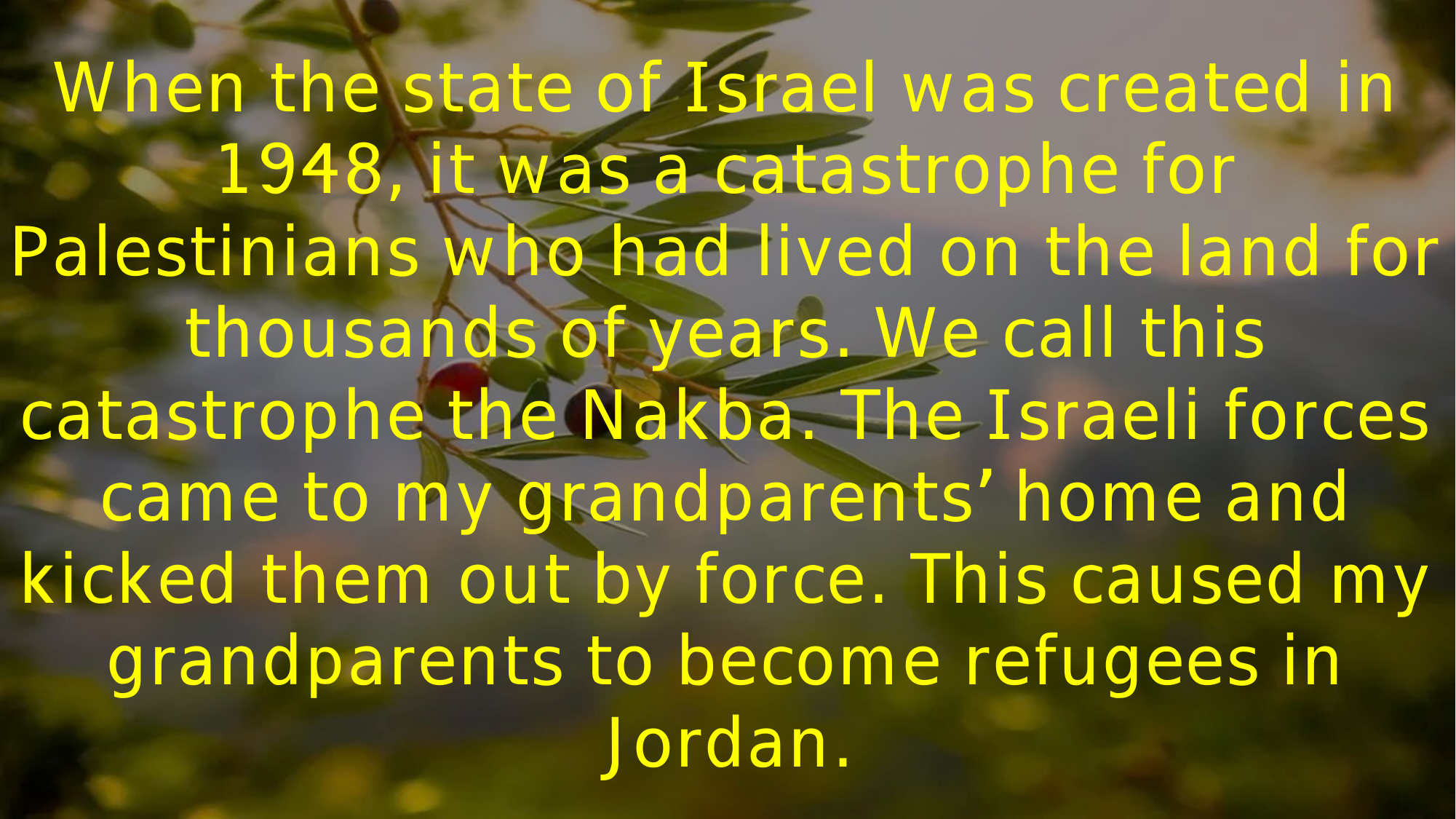

When the state of Israel was created in 1948, it was a catastrophe for Palestinians who had lived on the land for thousands of years. We call this catastrophe the Nakba. The Israeli forces came to my grandparents’ home and kicked them out by force. This caused my grandparents to become refugees in Jordan.